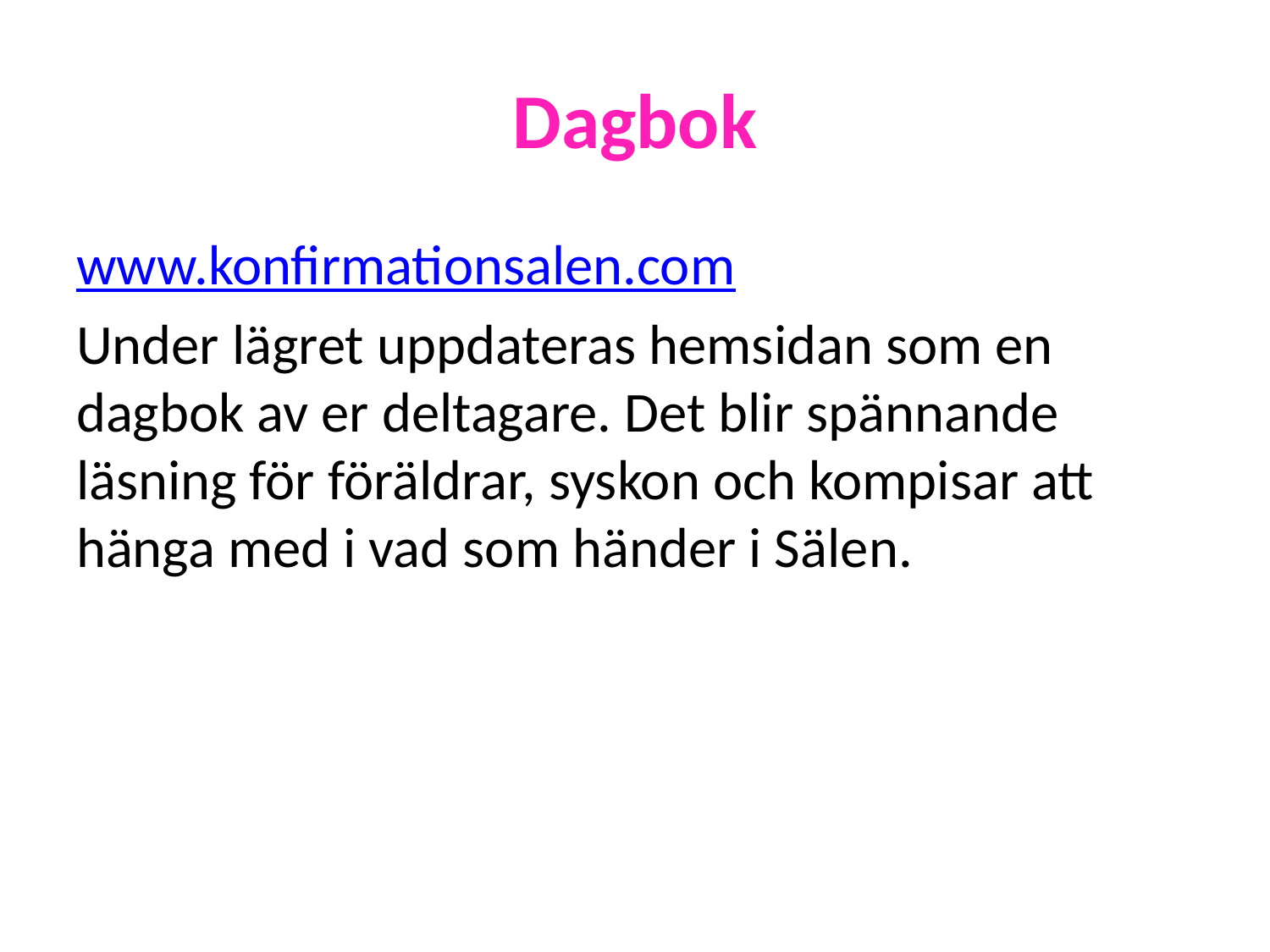

# Dagbok
www.konfirmationsalen.com
Under lägret uppdateras hemsidan som en dagbok av er deltagare. Det blir spännande läsning för föräldrar, syskon och kompisar att hänga med i vad som händer i Sälen.